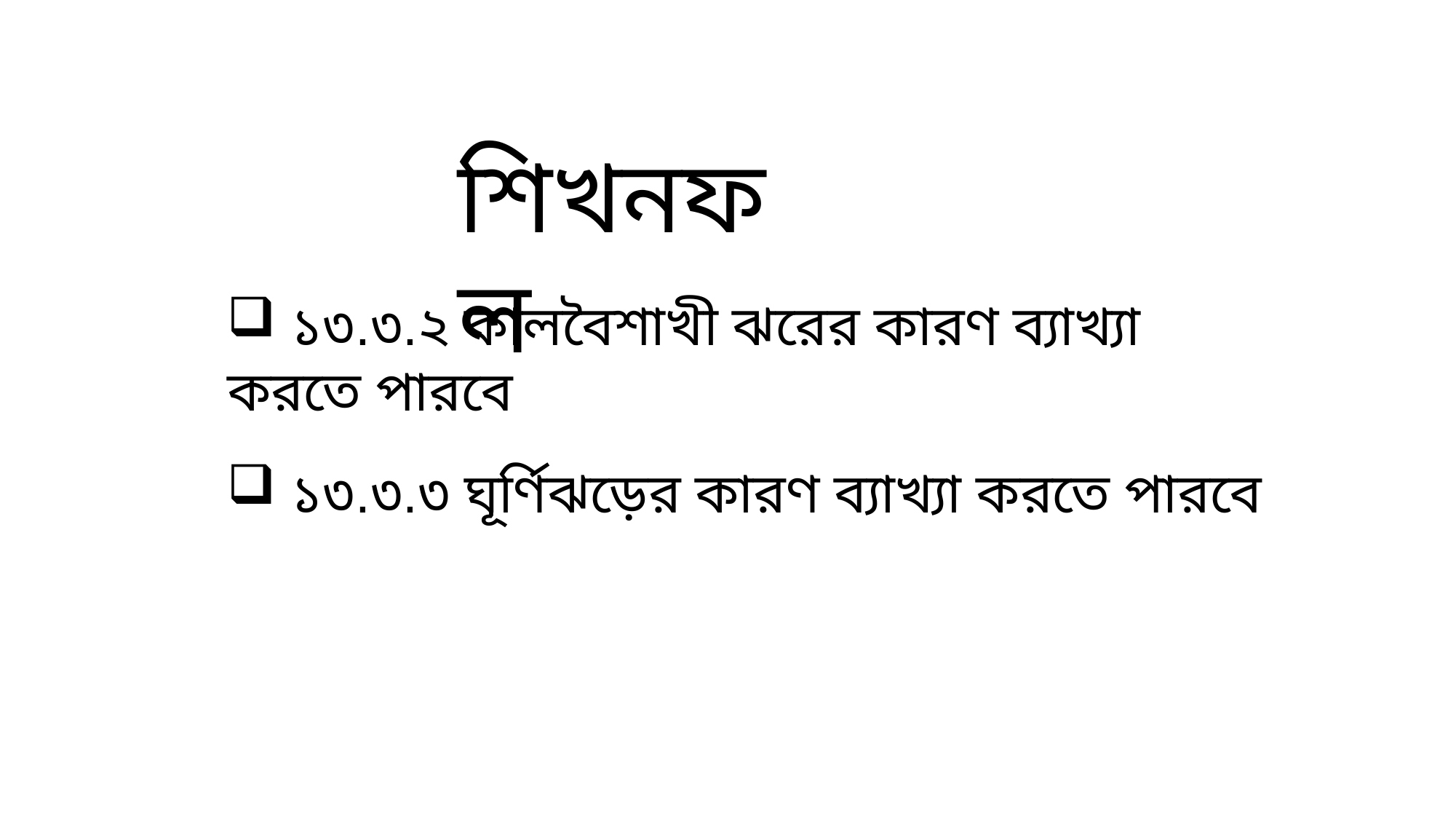

শিখনফল
 ১৩.৩.২ কালবৈশাখী ঝরের কারণ ব্যাখ্যা করতে পারবে

 ১৩.৩.৩ ঘূর্ণিঝড়ের কারণ ব্যাখ্যা করতে পারবে